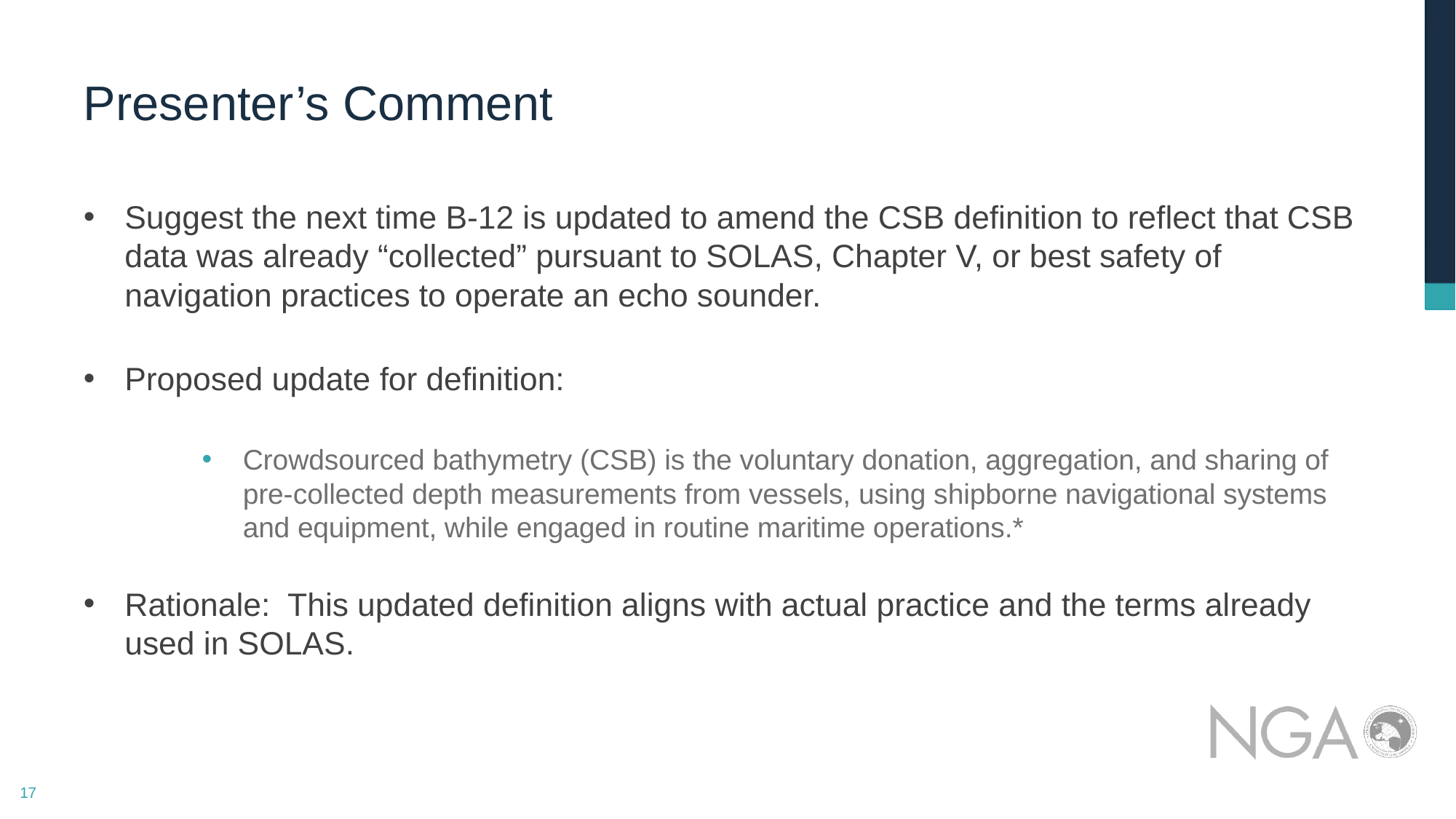

# Presenter’s Comment
Suggest the next time B-12 is updated to amend the CSB definition to reflect that CSB data was already “collected” pursuant to SOLAS, Chapter V, or best safety of navigation practices to operate an echo sounder.
Proposed update for definition:
Crowdsourced bathymetry (CSB) is the voluntary donation, aggregation, and sharing of pre-collected depth measurements from vessels, using shipborne navigational systems and equipment, while engaged in routine maritime operations.*
Rationale:  This updated definition aligns with actual practice and the terms already used in SOLAS.